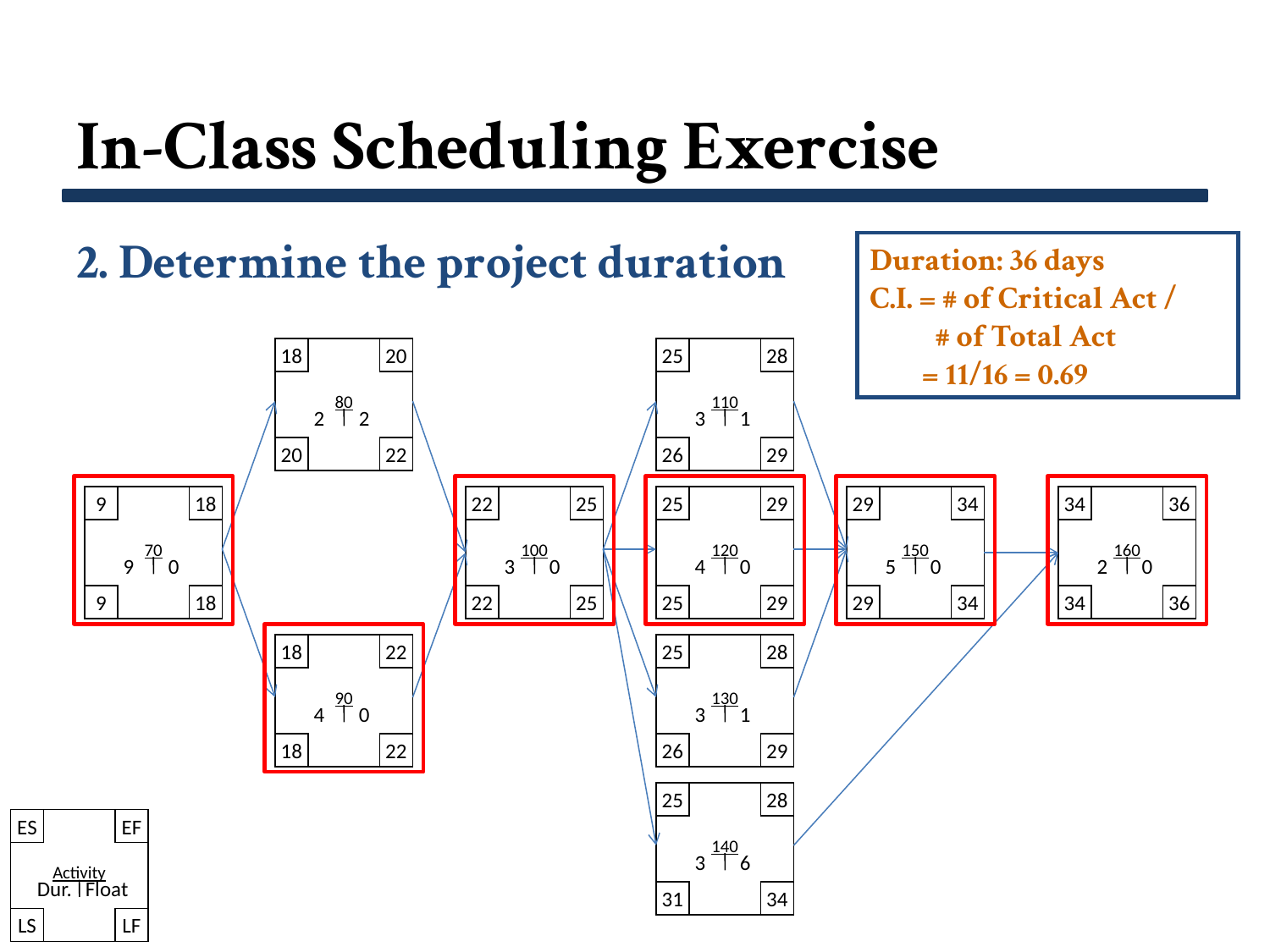

# In-Class Scheduling Exercise
2. Determine the project duration
Duration: 36 days
C.I. = # of Critical Act /
          # of Total Act
        = 11/16 = 0.69

18
20
80
2
2

20
22

25
28
110
3
1

26
29

9
18
70
9
0

9
18

22
25
100
3
0

22
25

25
29
120
4
0

25
29

29
34
150
5
0

29
34

34
36
160
2
0

34
36

18
22
90
4
0

18
22

25
28
130
3
1

26
29

25
28
140
3
6

31
34

ES
EF
Activity
Dur.
   Float

LS
LF